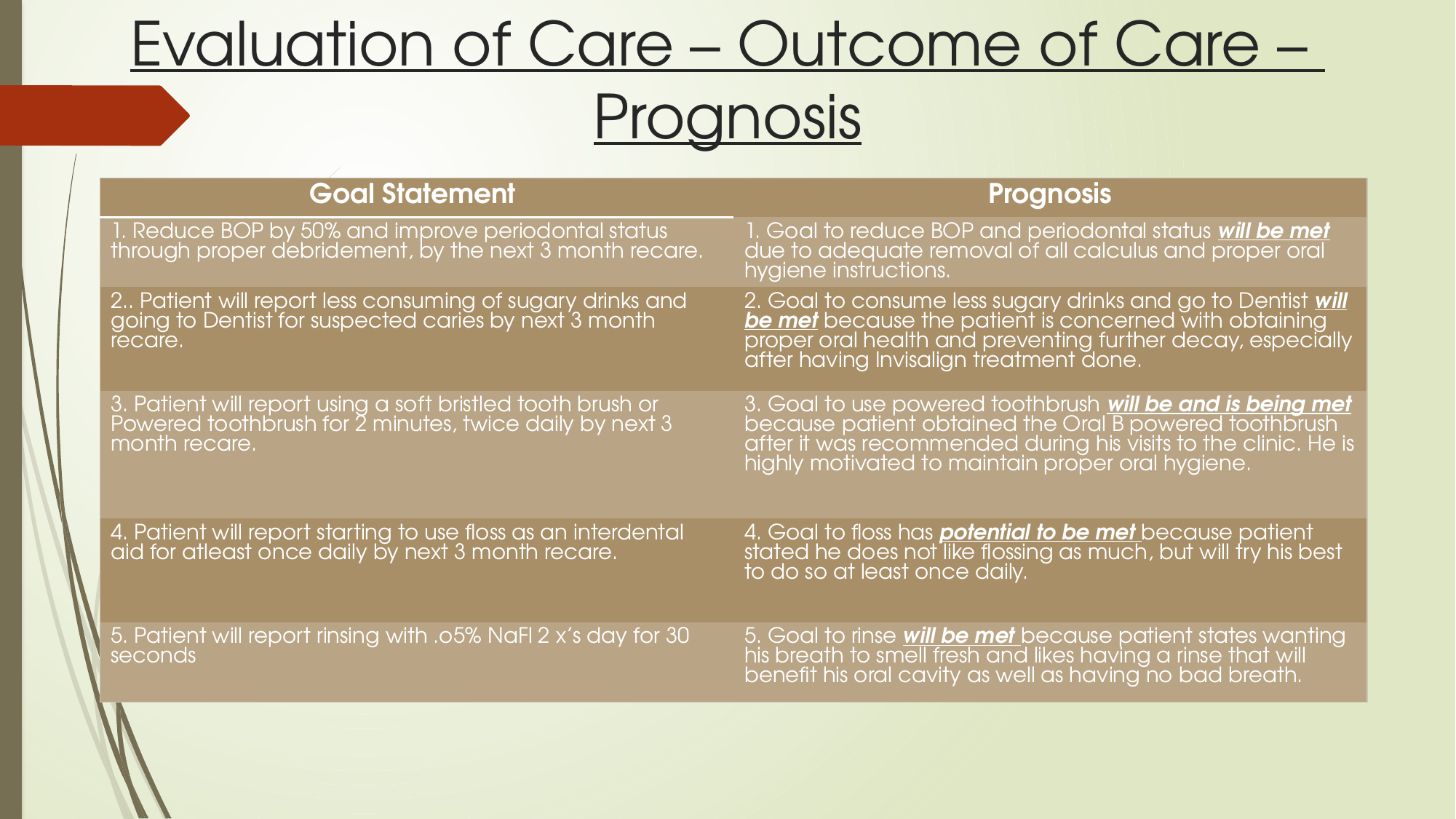

# Evaluation of Care – Outcome of Care – Prognosis
| Goal Statement | Prognosis |
| --- | --- |
| 1. Reduce BOP by 50% and improve periodontal status through proper debridement, by the next 3 month recare. | 1. Goal to reduce BOP and periodontal status will be met due to adequate removal of all calculus and proper oral hygiene instructions. |
| 2.. Patient will report less consuming of sugary drinks and going to Dentist for suspected caries by next 3 month recare. | 2. Goal to consume less sugary drinks and go to Dentist will be met because the patient is concerned with obtaining proper oral health and preventing further decay, especially after having Invisalign treatment done. |
| 3. Patient will report using a soft bristled tooth brush or Powered toothbrush for 2 minutes, twice daily by next 3 month recare. | 3. Goal to use powered toothbrush will be and is being met because patient obtained the Oral B powered toothbrush after it was recommended during his visits to the clinic. He is highly motivated to maintain proper oral hygiene. |
| 4. Patient will report starting to use floss as an interdental aid for atleast once daily by next 3 month recare. | 4. Goal to floss has potential to be met because patient stated he does not like flossing as much, but will try his best to do so at least once daily. |
| 5. Patient will report rinsing with .o5% NaFl 2 x’s day for 30 seconds | 5. Goal to rinse will be met because patient states wanting his breath to smell fresh and likes having a rinse that will benefit his oral cavity as well as having no bad breath. |